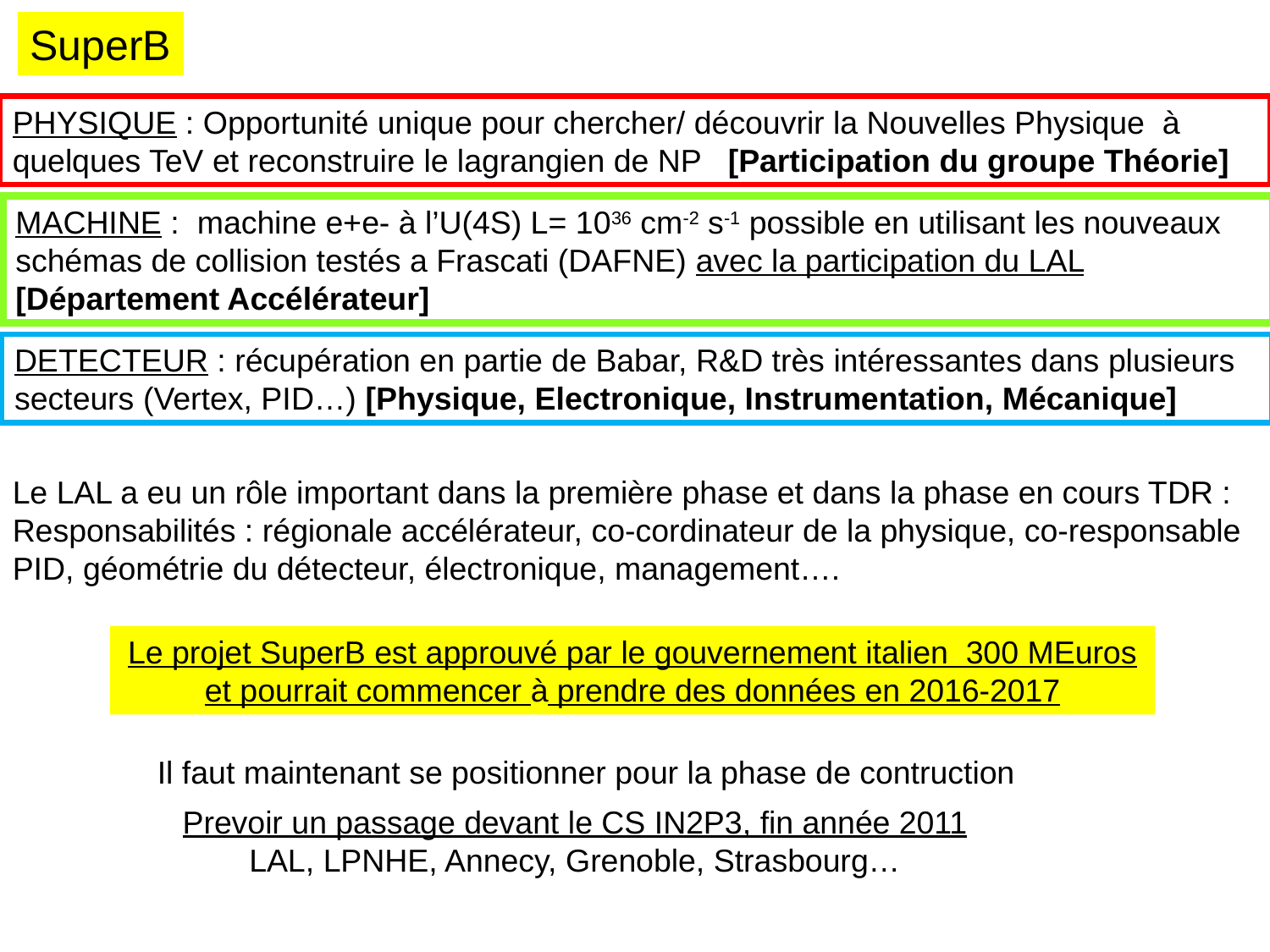

SuperB
PHYSIQUE : Opportunité unique pour chercher/ découvrir la Nouvelles Physique  à quelques TeV et reconstruire le lagrangien de NP   [Participation du groupe Théorie]
MACHINE :  machine e+e- à l’U(4S) L= 1036 cm-2 s-1 possible en utilisant les nouveaux schémas de collision testés a Frascati (DAFNE) avec la participation du LAL [Département Accélérateur]
DETECTEUR : récupération en partie de Babar, R&D très intéressantes dans plusieurs secteurs (Vertex, PID…) [Physique, Electronique, Instrumentation, Mécanique]
Le LAL a eu un rôle important dans la première phase et dans la phase en cours TDR : Responsabilités : régionale accélérateur, co-cordinateur de la physique, co-responsable PID, géométrie du détecteur, électronique, management….
Le projet SuperB est approuvé par le gouvernement italien  300 MEuros
et pourrait commencer à prendre des données en 2016-2017
Il faut maintenant se positionner pour la phase de contruction
Prevoir un passage devant le CS IN2P3, fin année 2011
LAL, LPNHE, Annecy, Grenoble, Strasbourg…